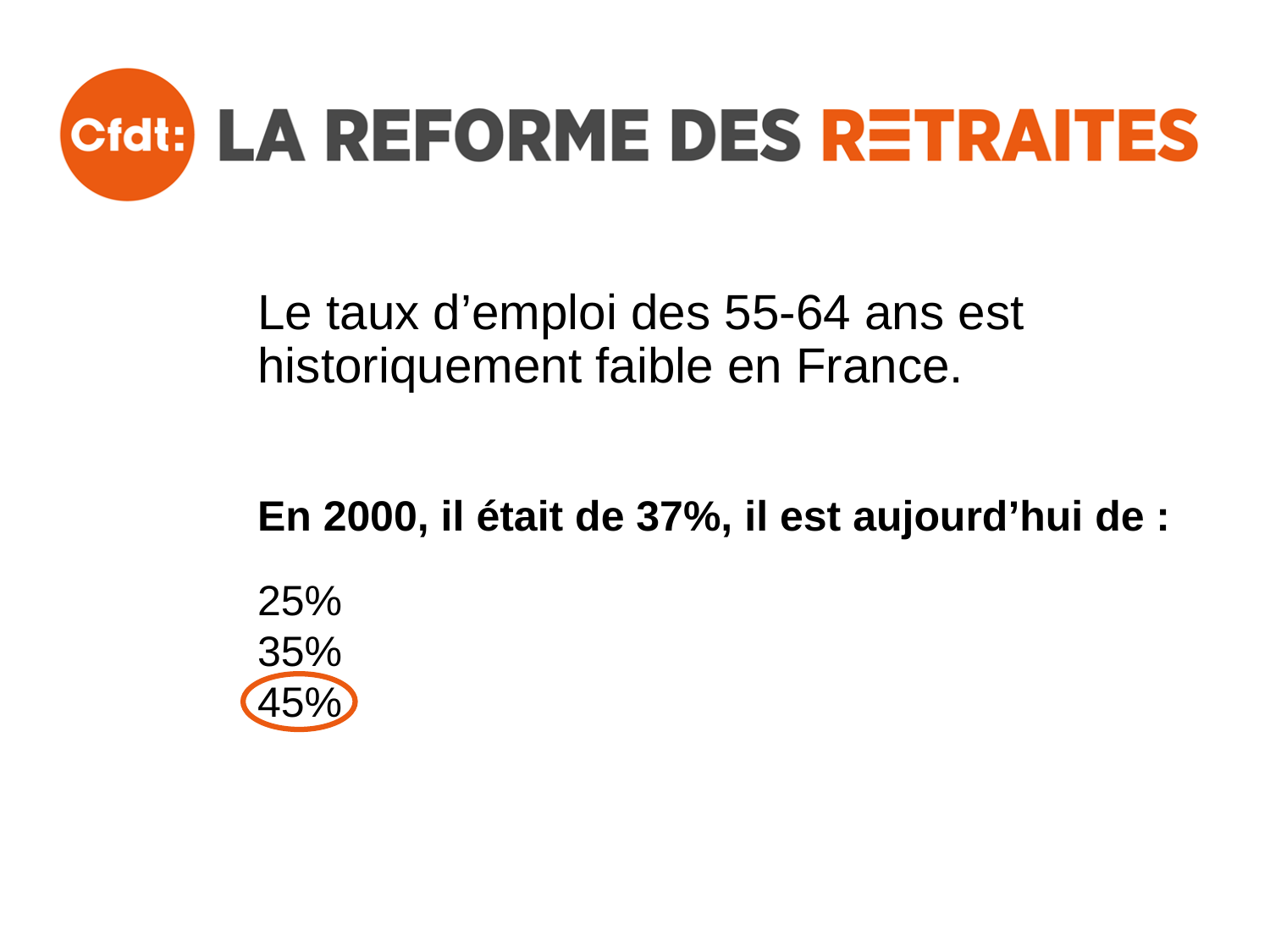

# Le taux d’emploi des 55-64 ans est historiquement faible en France.
En 2000, il était de 37%, il est aujourd’hui de :
25%
35%
45%